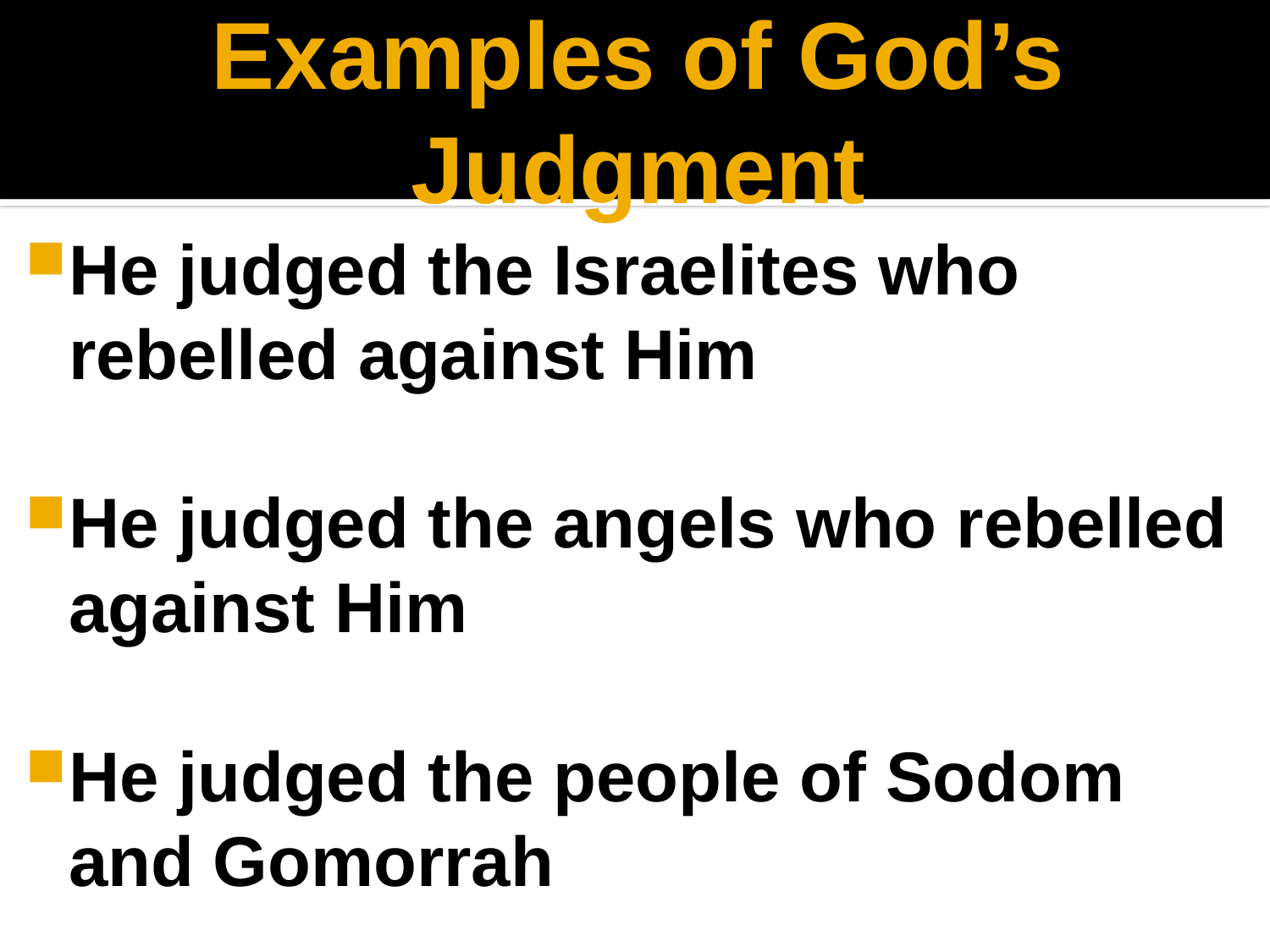

# Examples of God’s Judgment
He judged the Israelites who rebelled against Him

He judged the angels who rebelled against Him

He judged the people of Sodom and Gomorrah